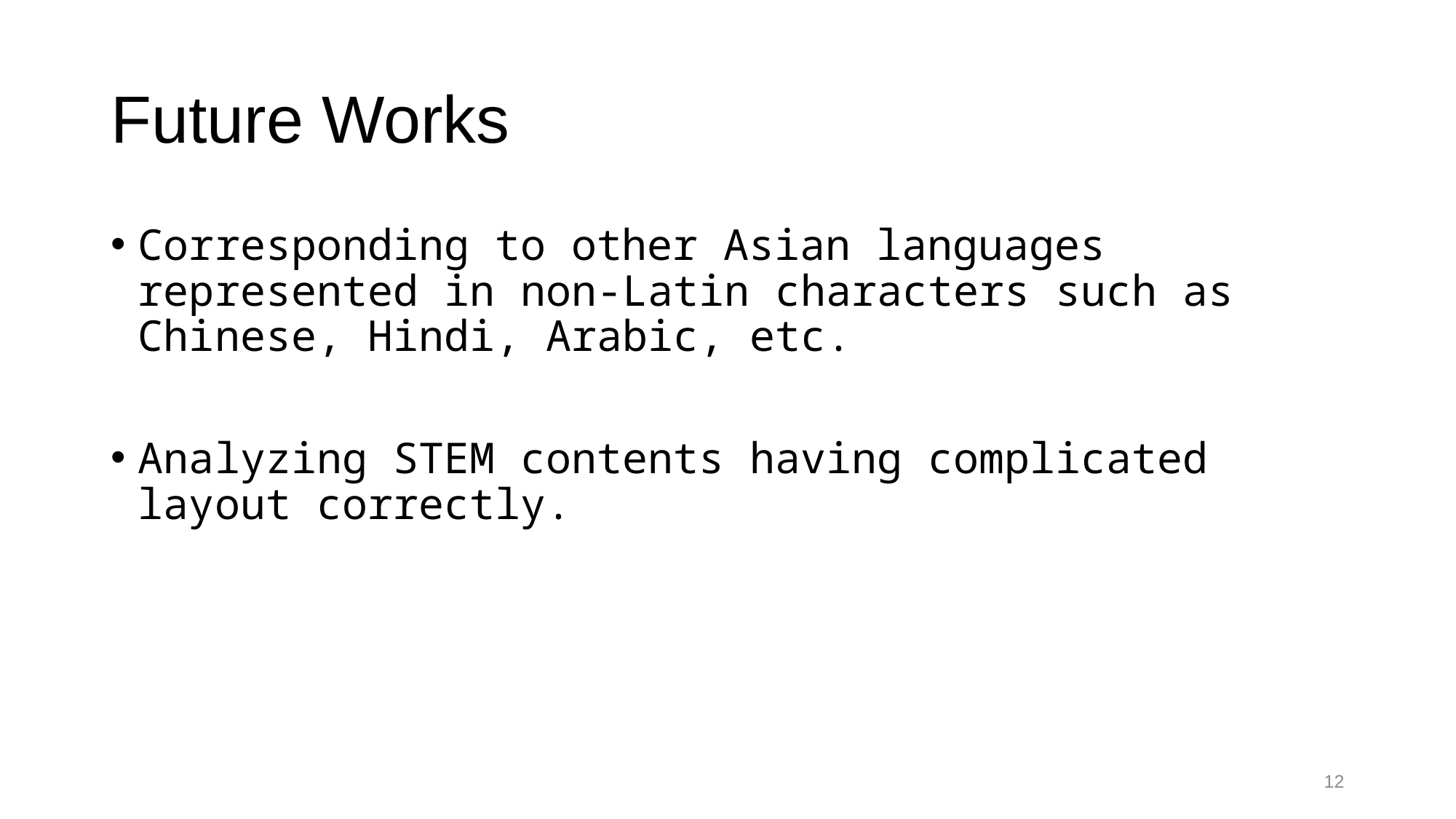

# Future Works
Corresponding to other Asian languages represented in non-Latin characters such as Chinese, Hindi, Arabic, etc.

Analyzing STEM contents having complicated layout correctly.
12